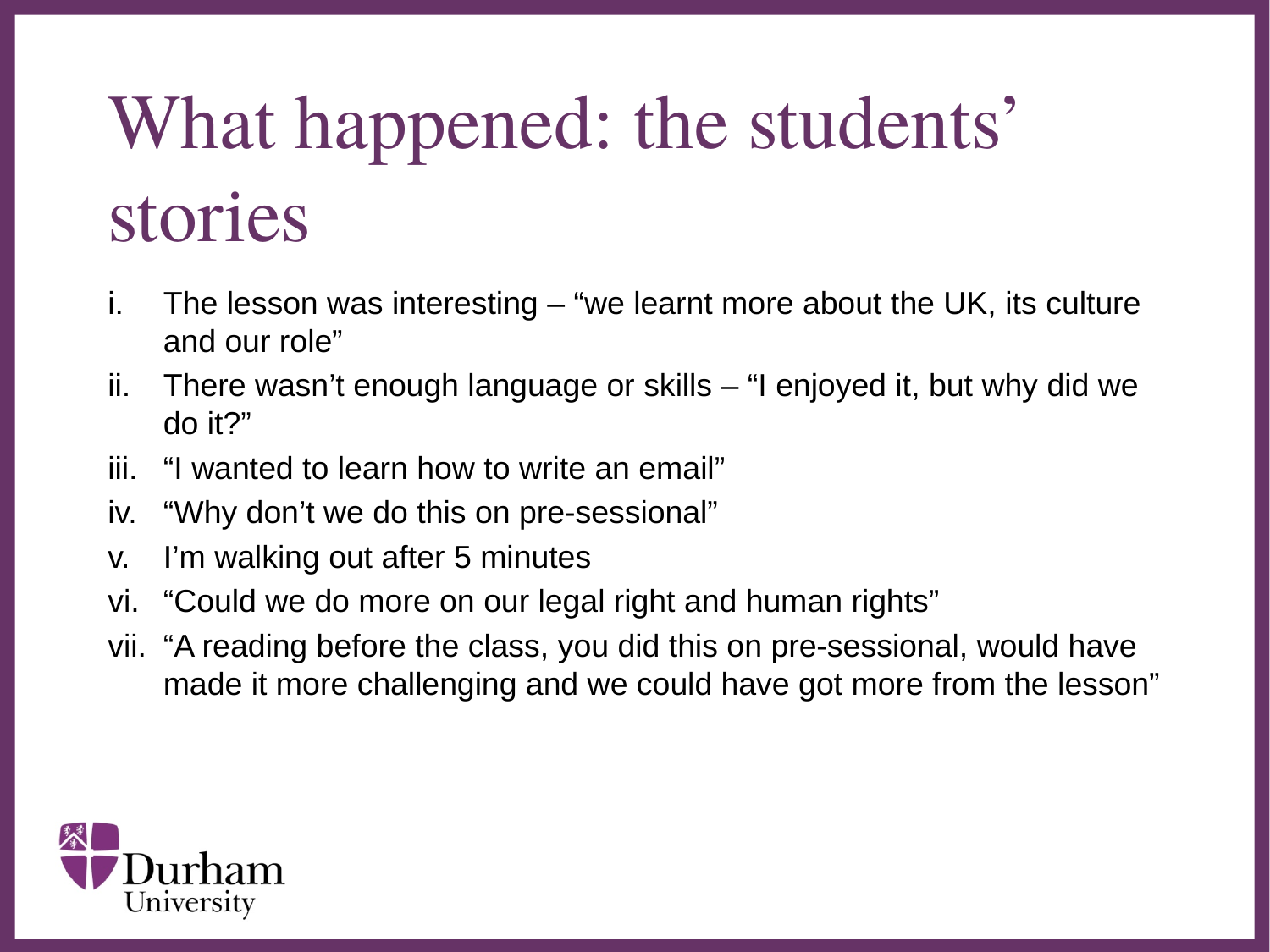

# What happened: the students’ stories
The lesson was interesting – “we learnt more about the UK, its culture and our role”
There wasn’t enough language or skills – “I enjoyed it, but why did we do it?”
“I wanted to learn how to write an email”
“Why don’t we do this on pre-sessional”
I’m walking out after 5 minutes
“Could we do more on our legal right and human rights”
“A reading before the class, you did this on pre-sessional, would have made it more challenging and we could have got more from the lesson”